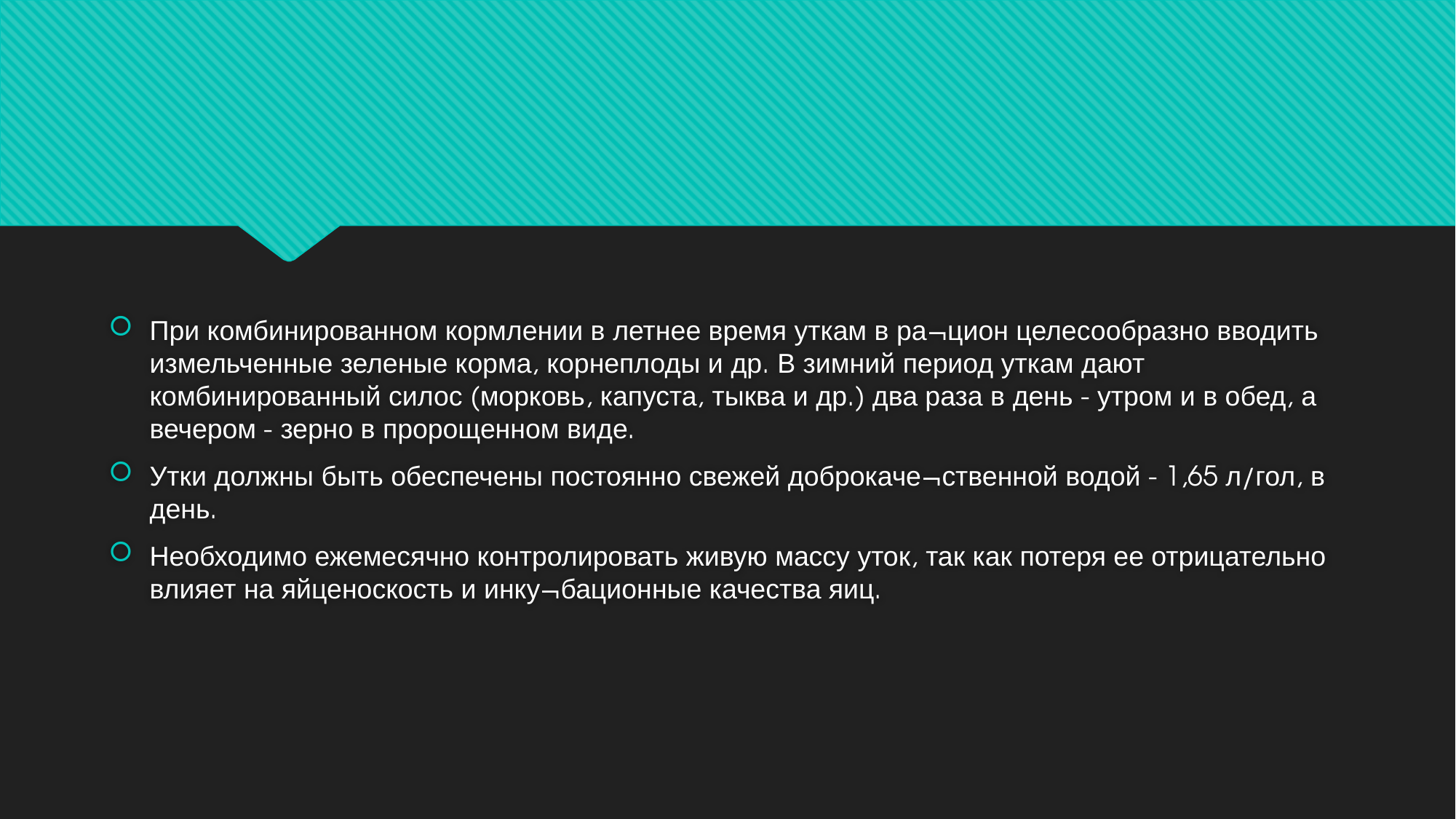

#
При комбинированном кормлении в летнее время уткам в ра¬цион целесообразно вводить измельченные зеленые корма, корнеплоды и др. В зимний период уткам дают комбинированный силос (морковь, капуста, тыква и др.) два раза в день - утром и в обед, а вечером - зерно в пророщенном виде.
Утки должны быть обеспечены постоянно свежей доброкаче¬ственной водой - 1,65 л/гол, в день.
Необходимо ежемесячно контролировать живую массу уток, так как потеря ее отрицательно влияет на яйценоскость и инку¬бационные качества яиц.